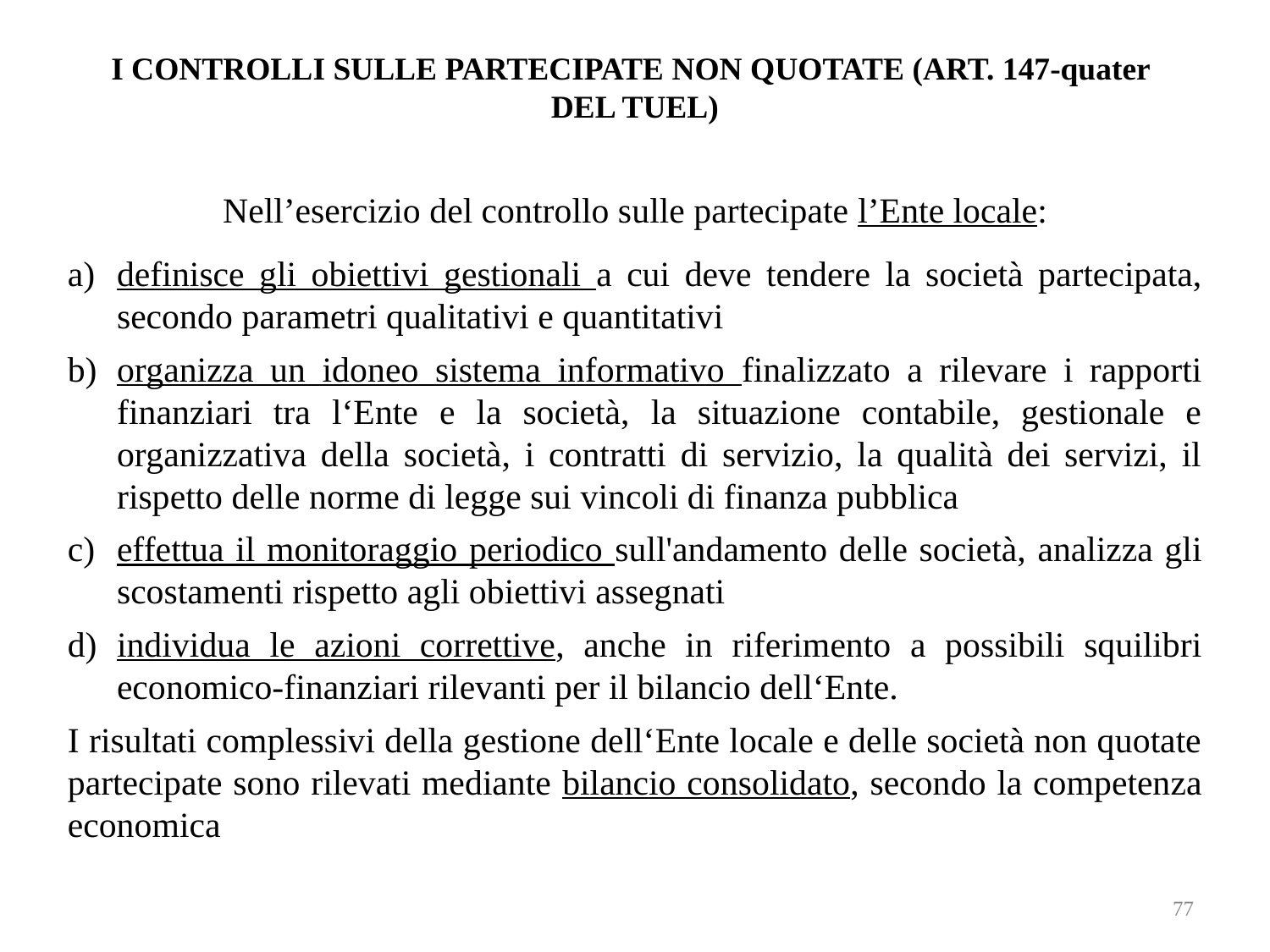

# I CONTROLLI SULLE PARTECIPATE NON QUOTATE (ART. 147-quater  DEL TUEL)
Nell’esercizio del controllo sulle partecipate l’Ente locale:
definisce gli obiettivi gestionali a cui deve tendere la società partecipata, secondo parametri qualitativi e quantitativi
organizza un idoneo sistema informativo finalizzato a rilevare i rapporti finanziari tra l‘Ente e la società, la situazione contabile, gestionale e organizzativa della società, i contratti di servizio, la qualità dei servizi, il rispetto delle norme di legge sui vincoli di finanza pubblica
effettua il monitoraggio periodico sull'andamento delle società, analizza gli scostamenti rispetto agli obiettivi assegnati
individua le azioni correttive, anche in riferimento a possibili squilibri economico-finanziari rilevanti per il bilancio dell‘Ente.
I risultati complessivi della gestione dell‘Ente locale e delle società non quotate partecipate sono rilevati mediante bilancio consolidato, secondo la competenza economica
77